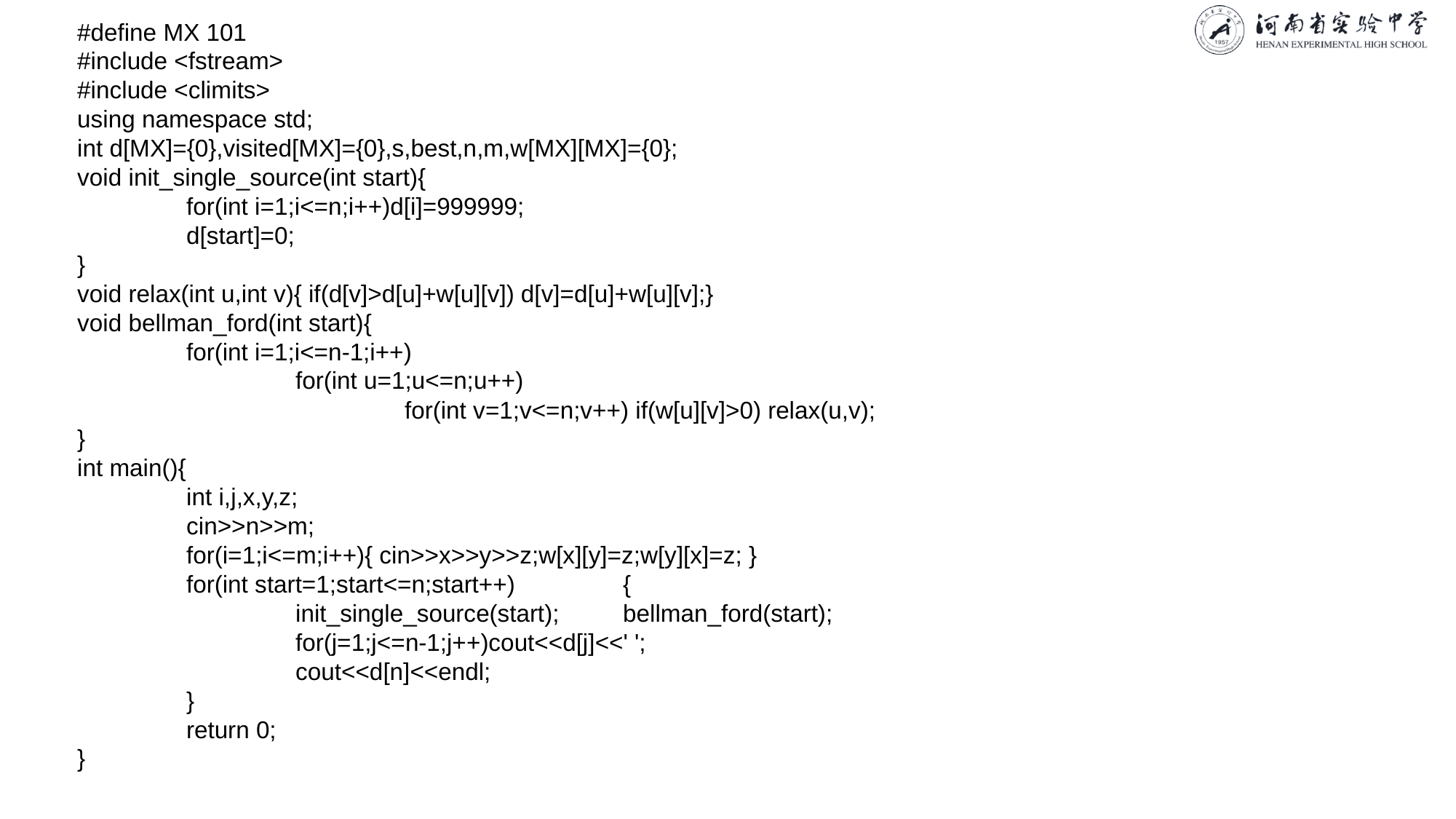

#define MX 101
#include <fstream>
#include <climits>
using namespace std;
int d[MX]={0},visited[MX]={0},s,best,n,m,w[MX][MX]={0};
void init_single_source(int start){
	for(int i=1;i<=n;i++)d[i]=999999;
	d[start]=0;
}
void relax(int u,int v){ if(d[v]>d[u]+w[u][v]) d[v]=d[u]+w[u][v];}
void bellman_ford(int start){
	for(int i=1;i<=n-1;i++)
		for(int u=1;u<=n;u++)
			for(int v=1;v<=n;v++) if(w[u][v]>0) relax(u,v);
}
int main(){
	int i,j,x,y,z;
	cin>>n>>m;
	for(i=1;i<=m;i++){ cin>>x>>y>>z;w[x][y]=z;w[y][x]=z; }
	for(int start=1;start<=n;start++)	{
		init_single_source(start);	bellman_ford(start);
		for(j=1;j<=n-1;j++)cout<<d[j]<<' ';
		cout<<d[n]<<endl;
	}
	return 0;
}